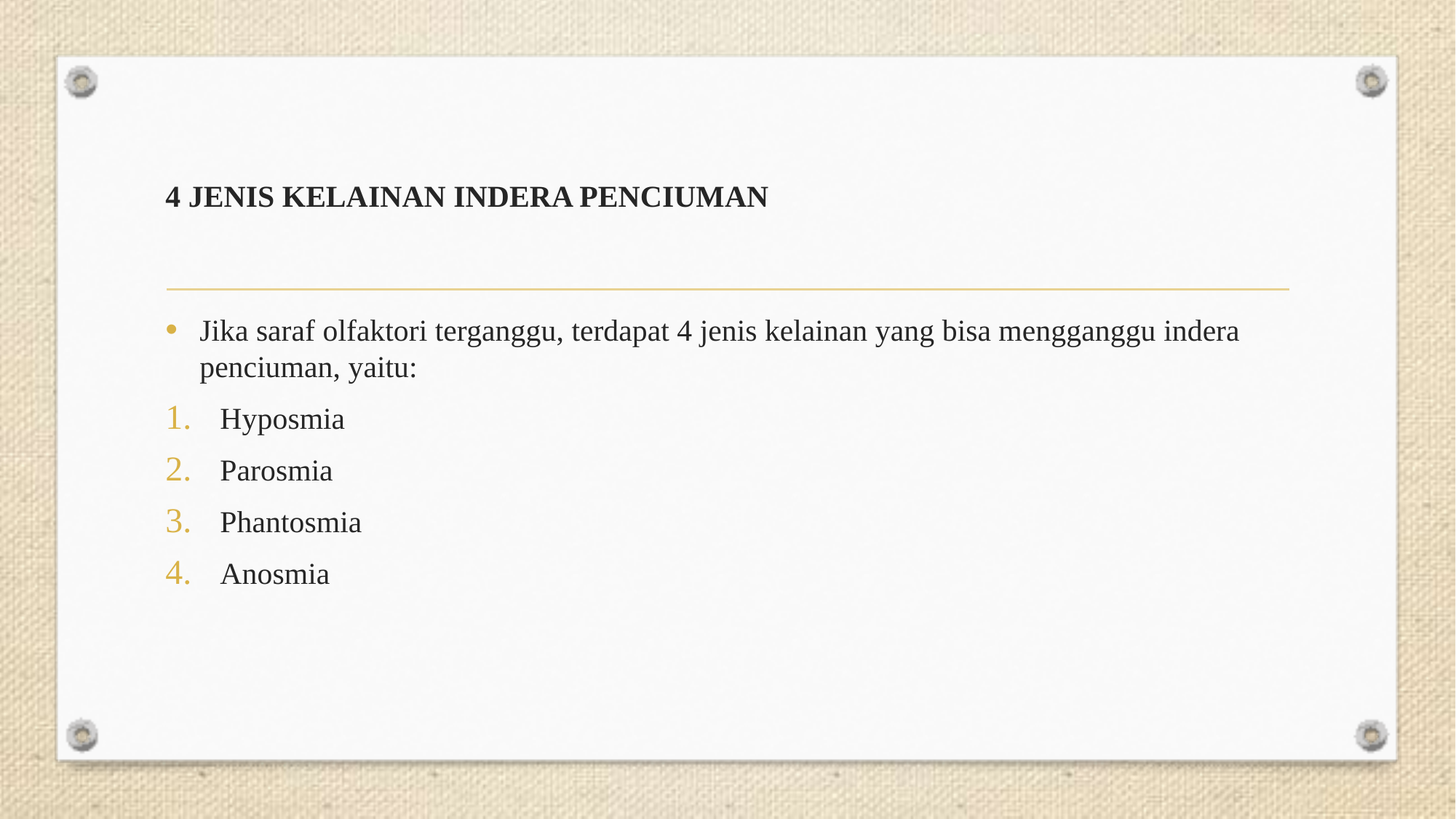

# 4 JENIS KELAINAN INDERA PENCIUMAN
Jika saraf olfaktori terganggu, terdapat 4 jenis kelainan yang bisa mengganggu indera penciuman, yaitu:
Hyposmia
Parosmia
Phantosmia
Anosmia